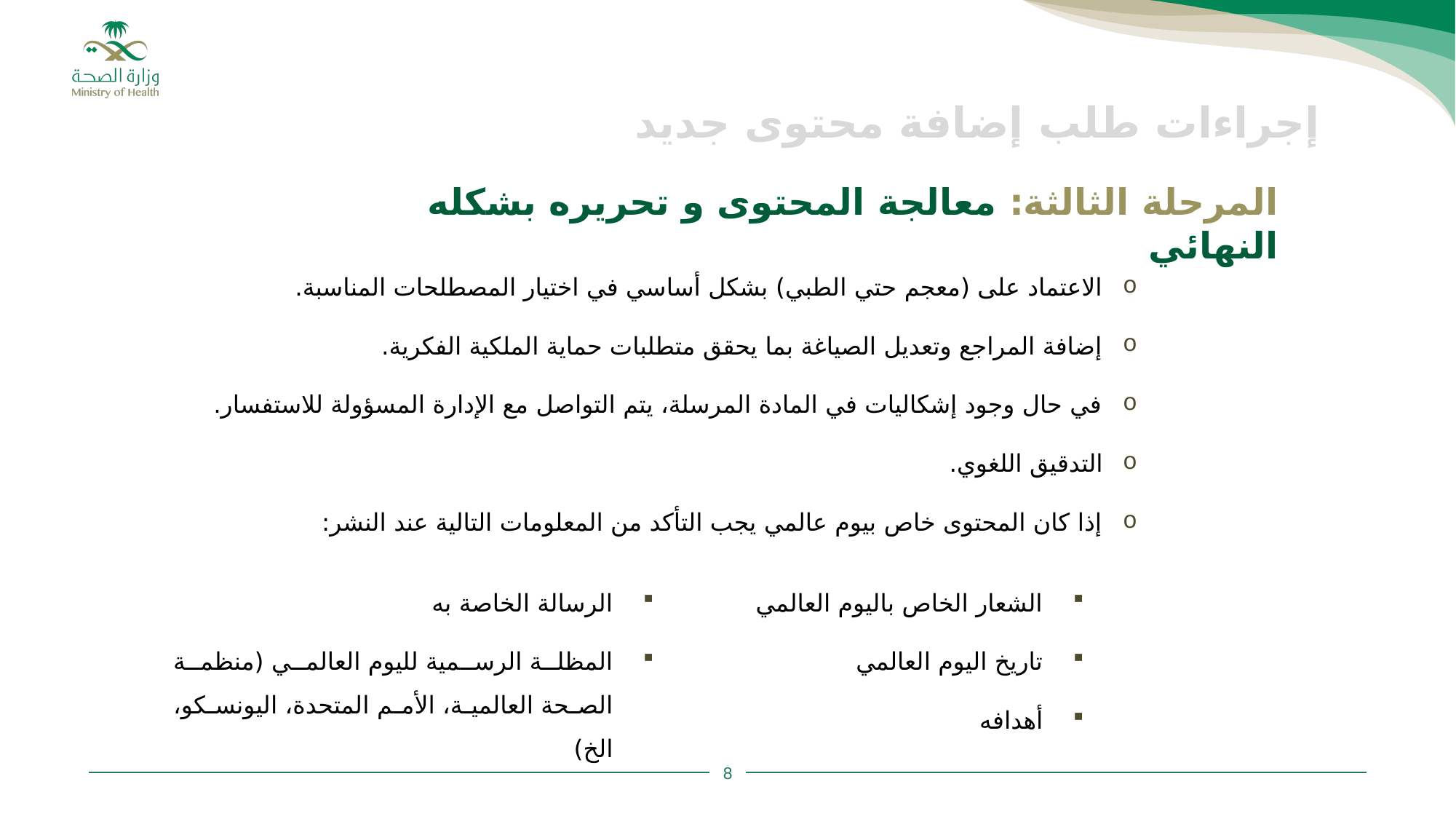

إجراءات طلب إضافة محتوى جديد
المرحلة الثالثة: معالجة المحتوى و تحريره بشكله النهائي
الاعتماد على (معجم حتي الطبي) بشكل أساسي في اختيار المصطلحات المناسبة.
إضافة المراجع وتعديل الصياغة بما يحقق متطلبات حماية الملكية الفكرية.
في حال وجود إشكاليات في المادة المرسلة، يتم التواصل مع الإدارة المسؤولة للاستفسار.
التدقيق اللغوي.
إذا كان المحتوى خاص بيوم عالمي يجب التأكد من المعلومات التالية عند النشر:

الرسالة الخاصة به
المظلة الرسمية لليوم العالمي (منظمة الصحة العالمية، الأمم المتحدة، اليونسكو، الخ)
الشعار الخاص باليوم العالمي
تاريخ اليوم العالمي
أهدافه